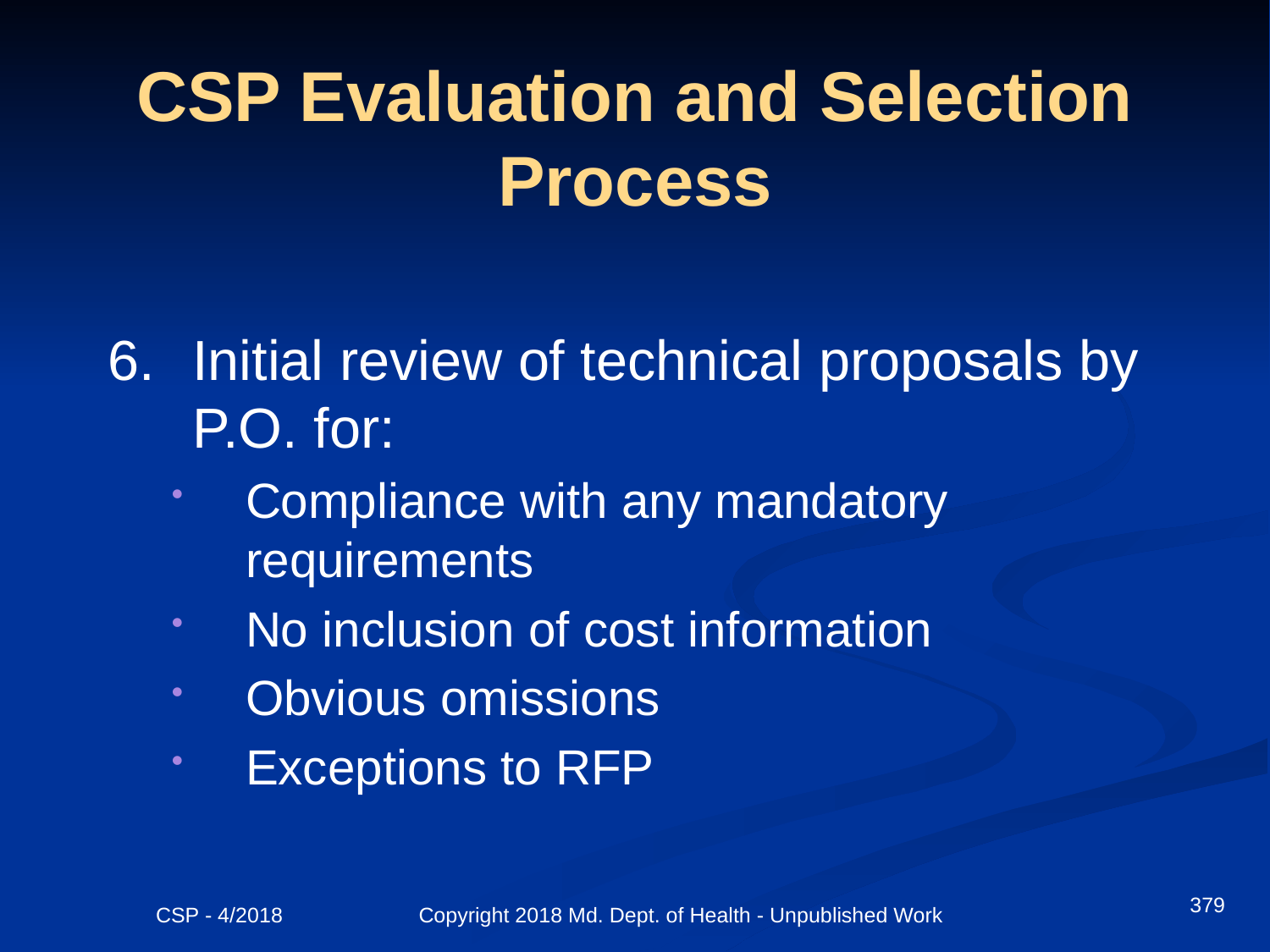

# CSP Evaluation and Selection Process
6.	Initial review of technical proposals by P.O. for:
Compliance with any mandatory requirements
No inclusion of cost information
Obvious omissions
Exceptions to RFP
379
CSP - 4/2018                       Copyright 2018 Md. Dept. of Health - Unpublished Work